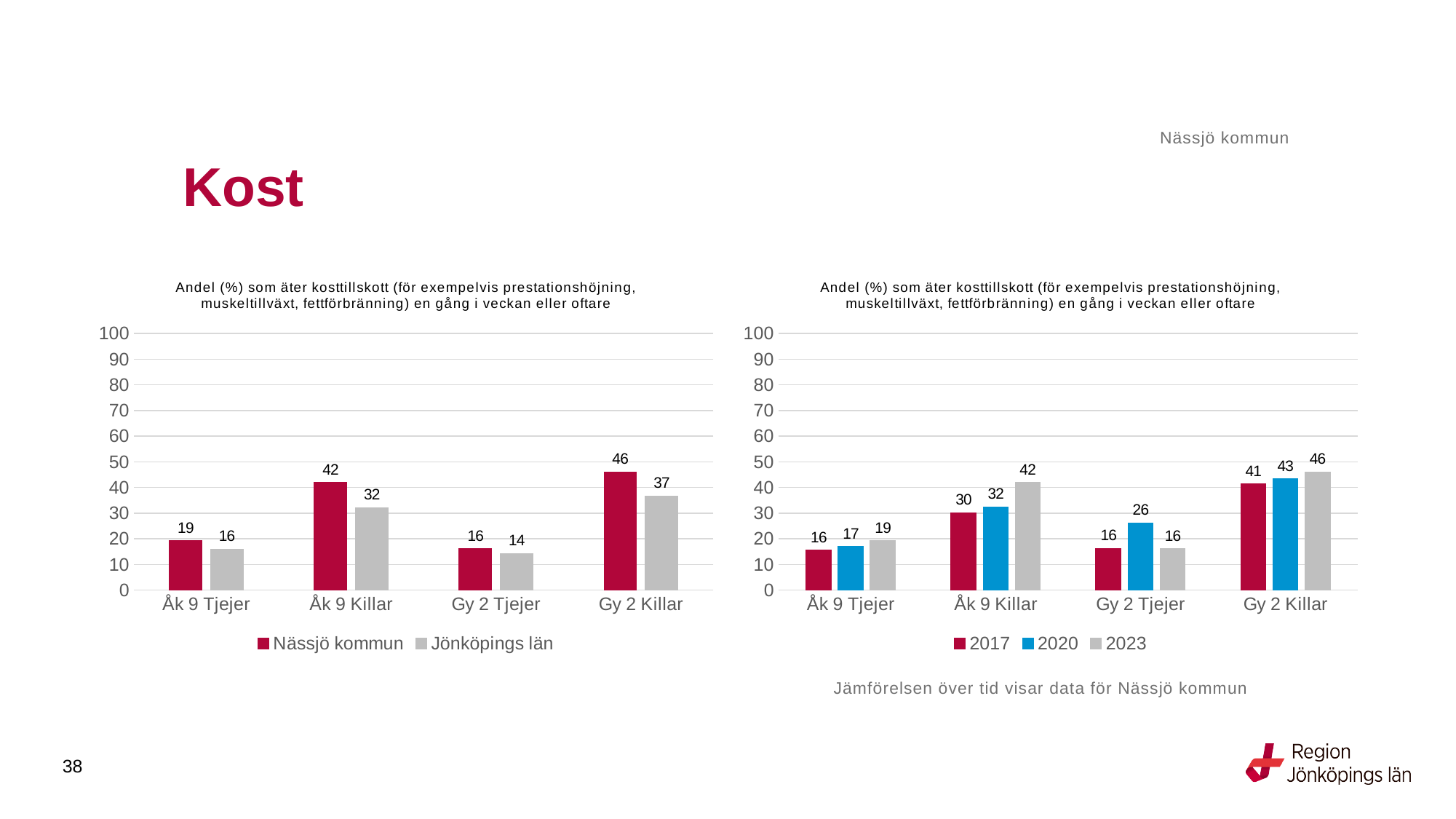

Nässjö kommun
# Kost

### Chart: Andel (%) som äter kosttillskott (för exempelvis prestationshöjning, muskeltillväxt, fettförbränning) en gång i veckan eller oftare

| Category | Nässjö kommun | Jönköpings län |
|---|---|---|
| Åk 9 Tjejer | 19.2 | 16.0703 |
| Åk 9 Killar | 42.0168 | 32.1168 |
| Gy 2 Tjejer | 16.129 | 14.3249 |
| Gy 2 Killar | 46.087 | 36.7716 |

### Chart: Andel (%) som äter kosttillskott (för exempelvis prestationshöjning, muskeltillväxt, fettförbränning) en gång i veckan eller oftare

| Category | 2017 | 2020 | 2023 |
|---|---|---|---|
| Åk 9 Tjejer | 15.5172 | 17.0455 | 19.2 |
| Åk 9 Killar | 30.1587 | 32.4074 | 42.0168 |
| Gy 2 Tjejer | 16.3636 | 26.1905 | 16.129 |
| Gy 2 Killar | 41.3793 | 43.4426 | 46.087 |
Jämförelsen över tid visar data för Nässjö kommun
38